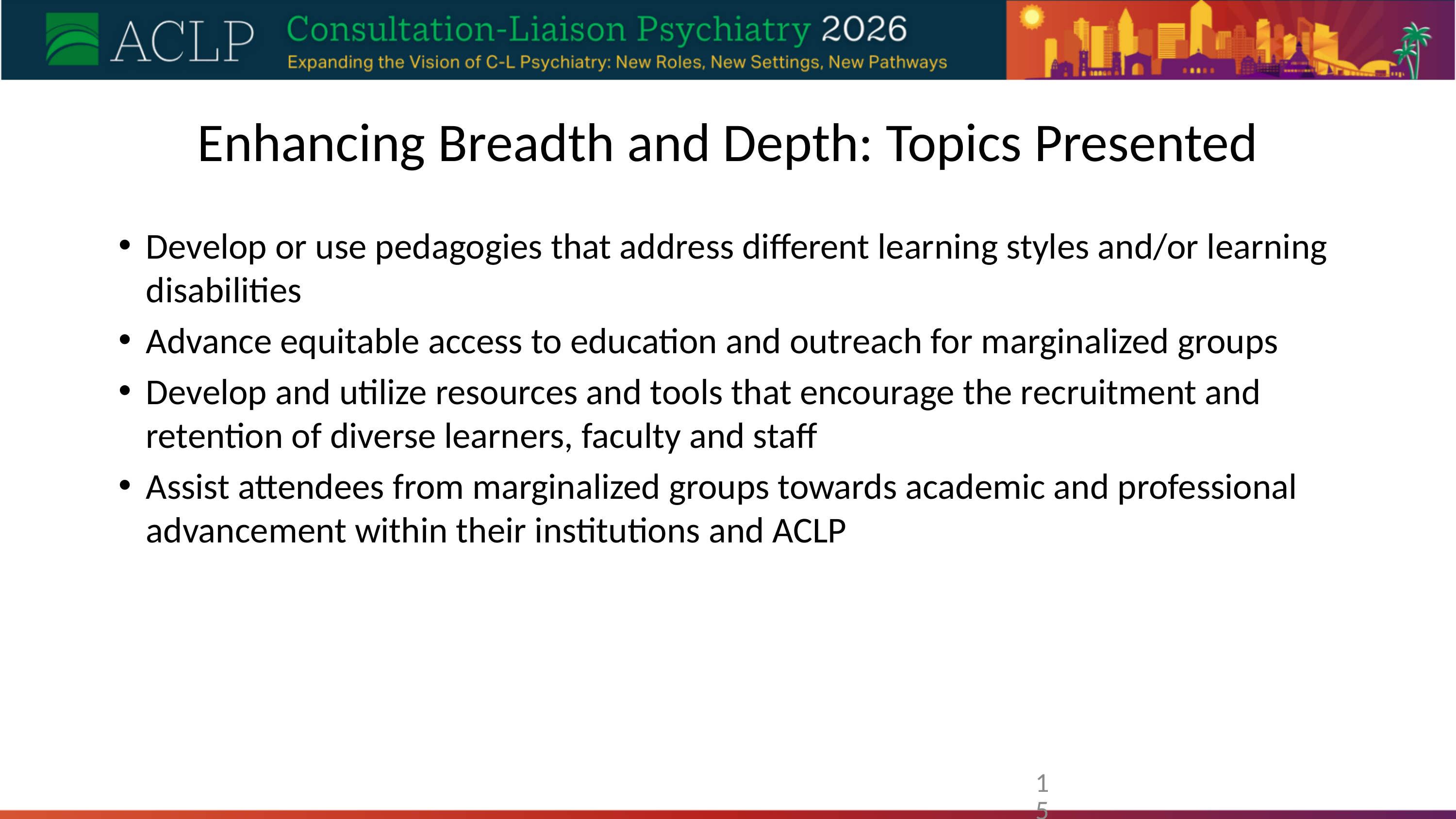

# Enhancing Breadth and Depth: Topics Presented
Develop or use pedagogies that address different learning styles and/or learning disabilities
Advance equitable access to education and outreach for marginalized groups
Develop and utilize resources and tools that encourage the recruitment and retention of diverse learners, faculty and staff
Assist attendees from marginalized groups towards academic and professional advancement within their institutions and ACLP
15